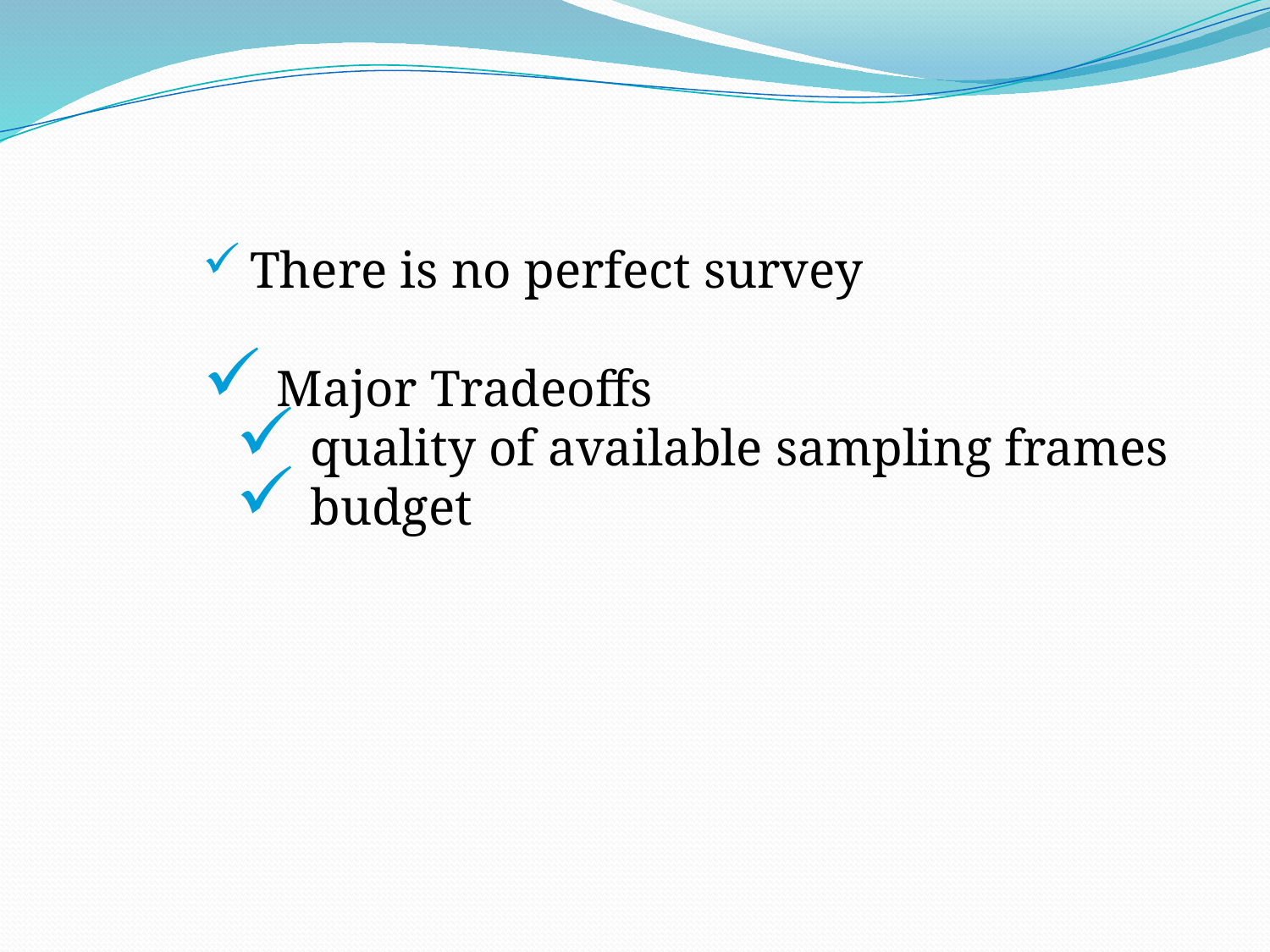

There is no perfect survey

 Major Tradeoffs
 quality of available sampling frames
 budget